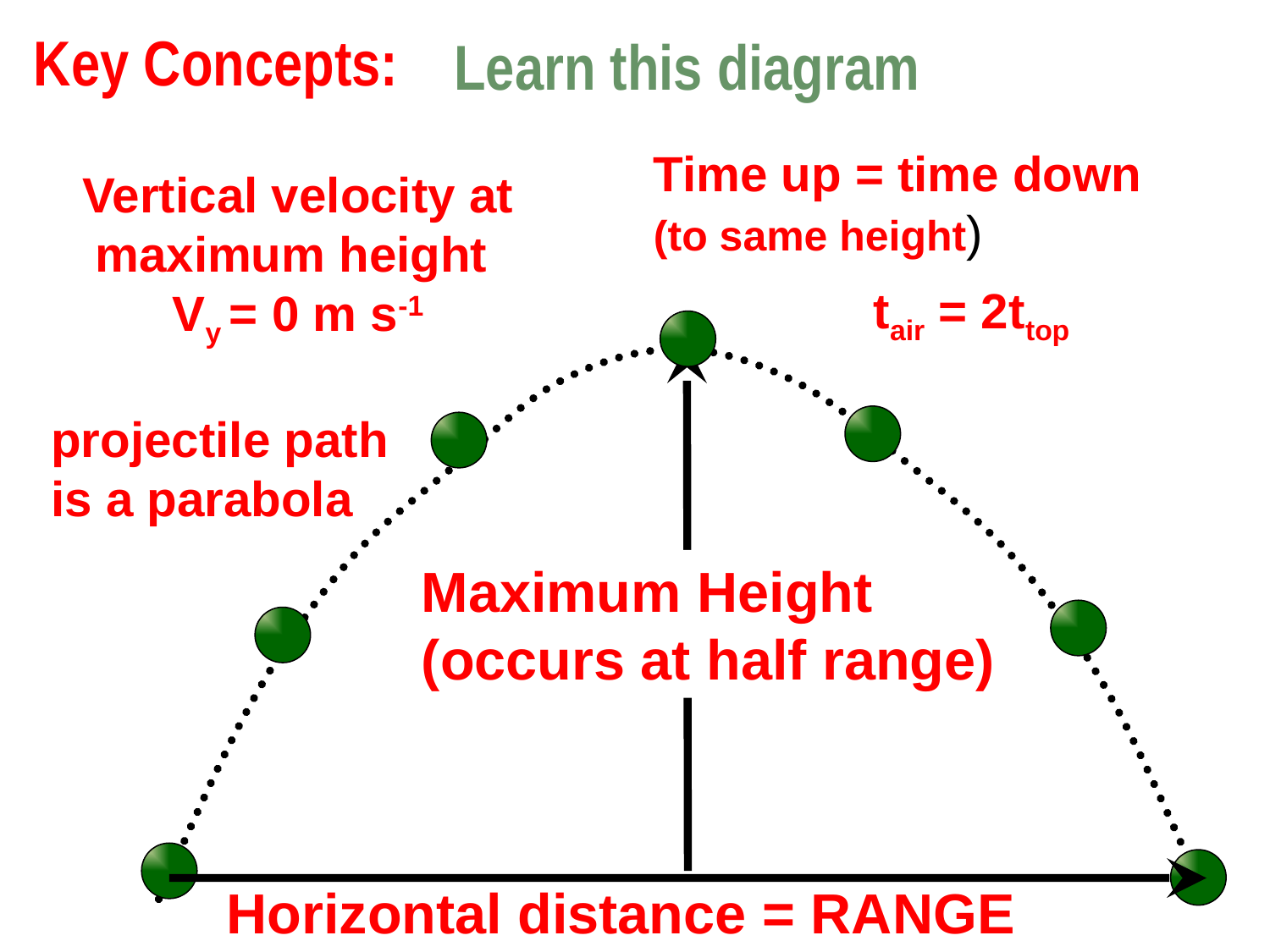

Key Concepts:
Learn this diagram
Time up = time down
(to same height)
Vertical velocity at maximum height
Vy = 0 m s-1
tair = 2ttop

projectile path is a parabola

Maximum Height
(occurs at half range)

Horizontal distance = RANGE